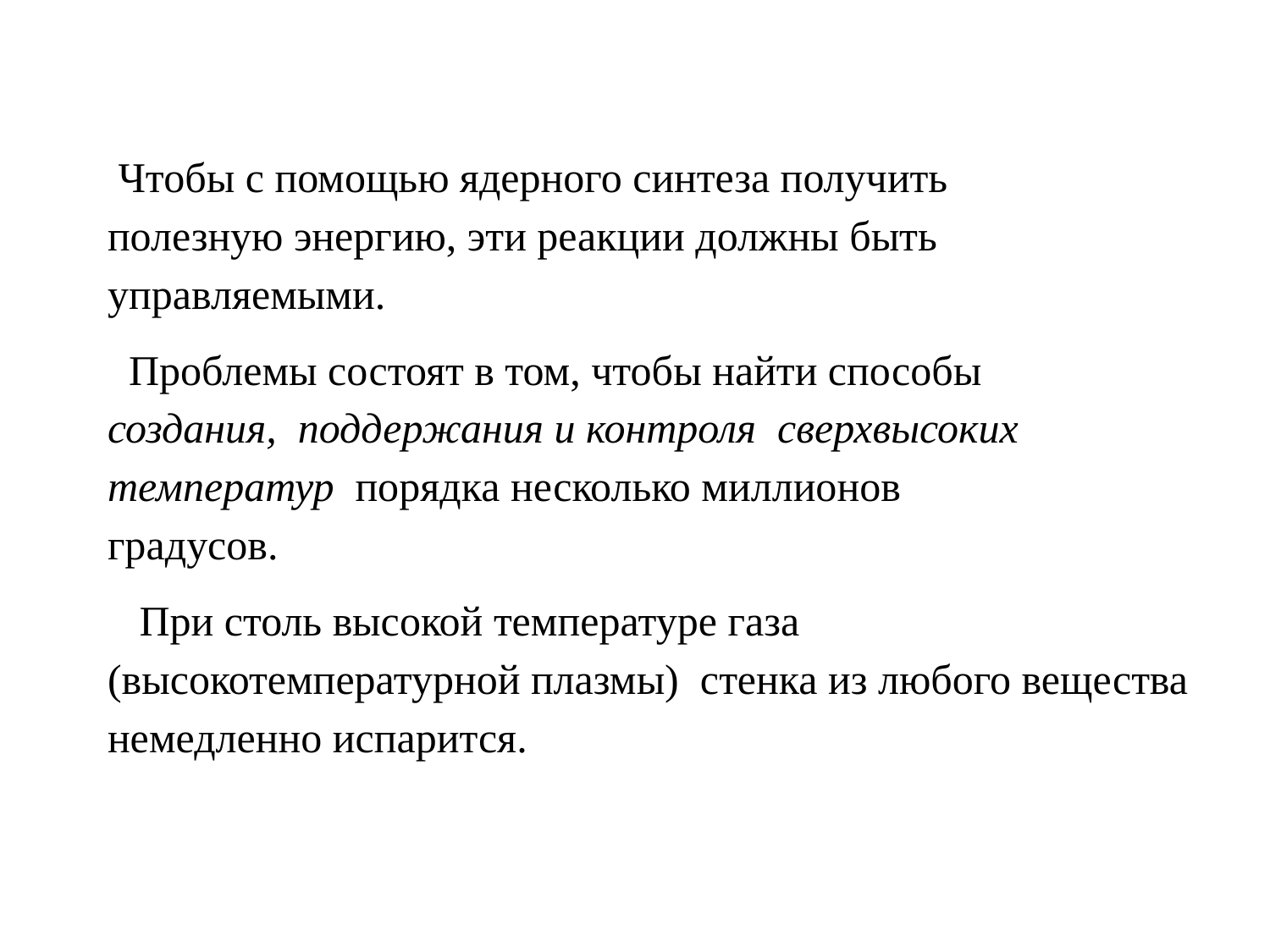

Чтобы с помощью ядерного синтеза получить
полезную энергию, эти реакции должны быть управляемыми.
  Проблемы состоят в том, чтобы найти способы
создания,  поддержания и контроля  сверхвысоких температур  порядка несколько миллионов
градусов.
   При столь высокой температуре газа
(высокотемпературной плазмы)  стенка из любого вещества немедленно испарится.